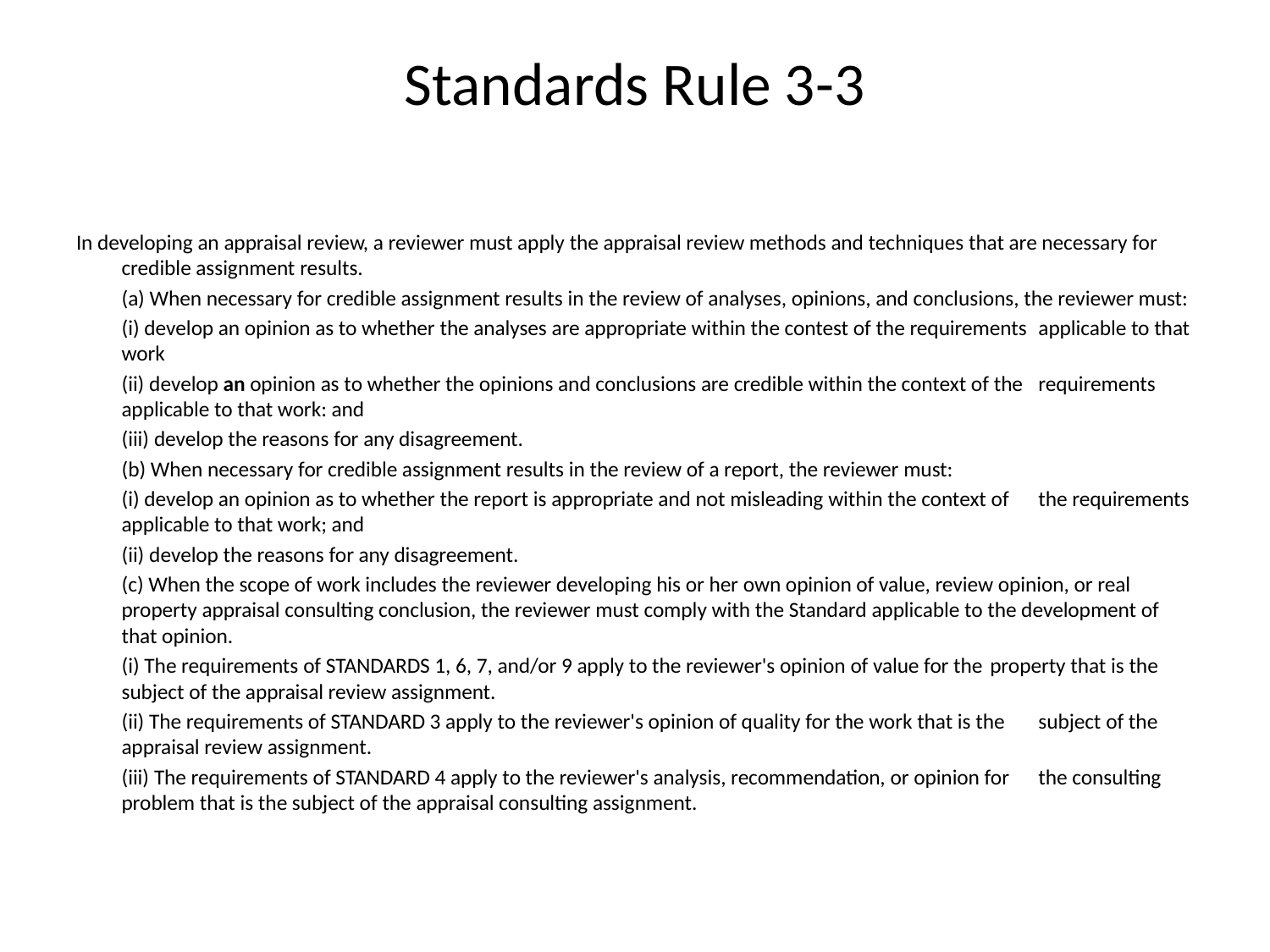

# Standards Rule 3-3
In developing an appraisal review, a reviewer must apply the appraisal review methods and techniques that are necessary for credible assignment results.
	(a) When necessary for credible assignment results in the review of analyses, opinions, and conclusions, the reviewer must:
		(i) develop an opinion as to whether the analyses are appropriate within the contest of the requirements 	applicable to that work
		(ii) develop an opinion as to whether the opinions and conclusions are credible within the context of the 	requirements applicable to that work: and
		(iii) develop the reasons for any disagreement.
	(b) When necessary for credible assignment results in the review of a report, the reviewer must:
		(i) develop an opinion as to whether the report is appropriate and not misleading within the context of 	the requirements applicable to that work; and
		(ii) develop the reasons for any disagreement.
	(c) When the scope of work includes the reviewer developing his or her own opinion of value, review opinion, or real property appraisal consulting conclusion, the reviewer must comply with the Standard applicable to the development of that opinion.
		(i) The requirements of STANDARDS 1, 6, 7, and/or 9 apply to the reviewer's opinion of value for the 	property that is the subject of the appraisal review assignment.
		(ii) The requirements of STANDARD 3 apply to the reviewer's opinion of quality for the work that is the 	subject of the appraisal review assignment.
		(iii) The requirements of STANDARD 4 apply to the reviewer's analysis, recommendation, or opinion for 	the consulting problem that is the subject of the appraisal consulting assignment.